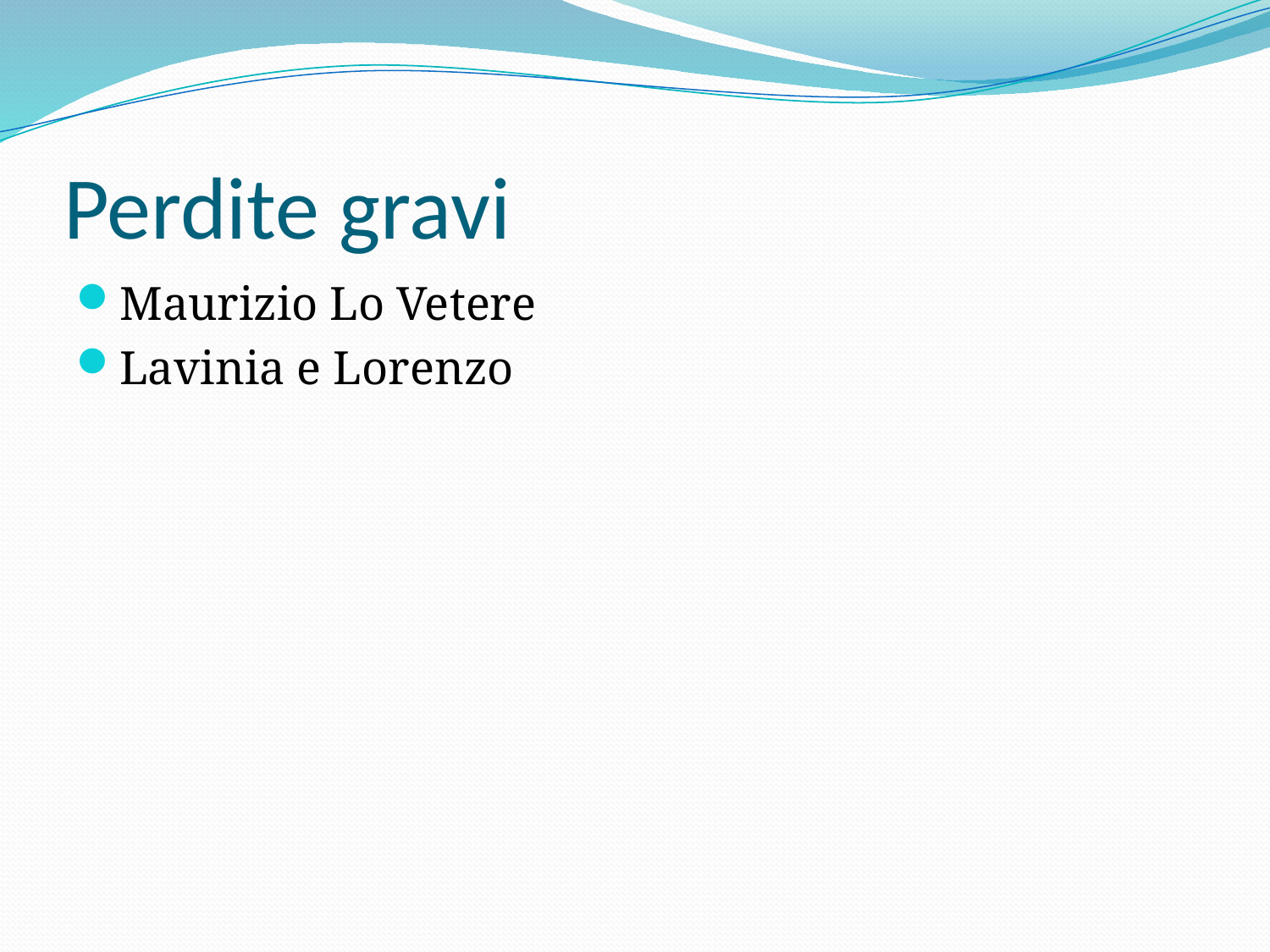

# Perdite gravi
Maurizio Lo Vetere
Lavinia e Lorenzo